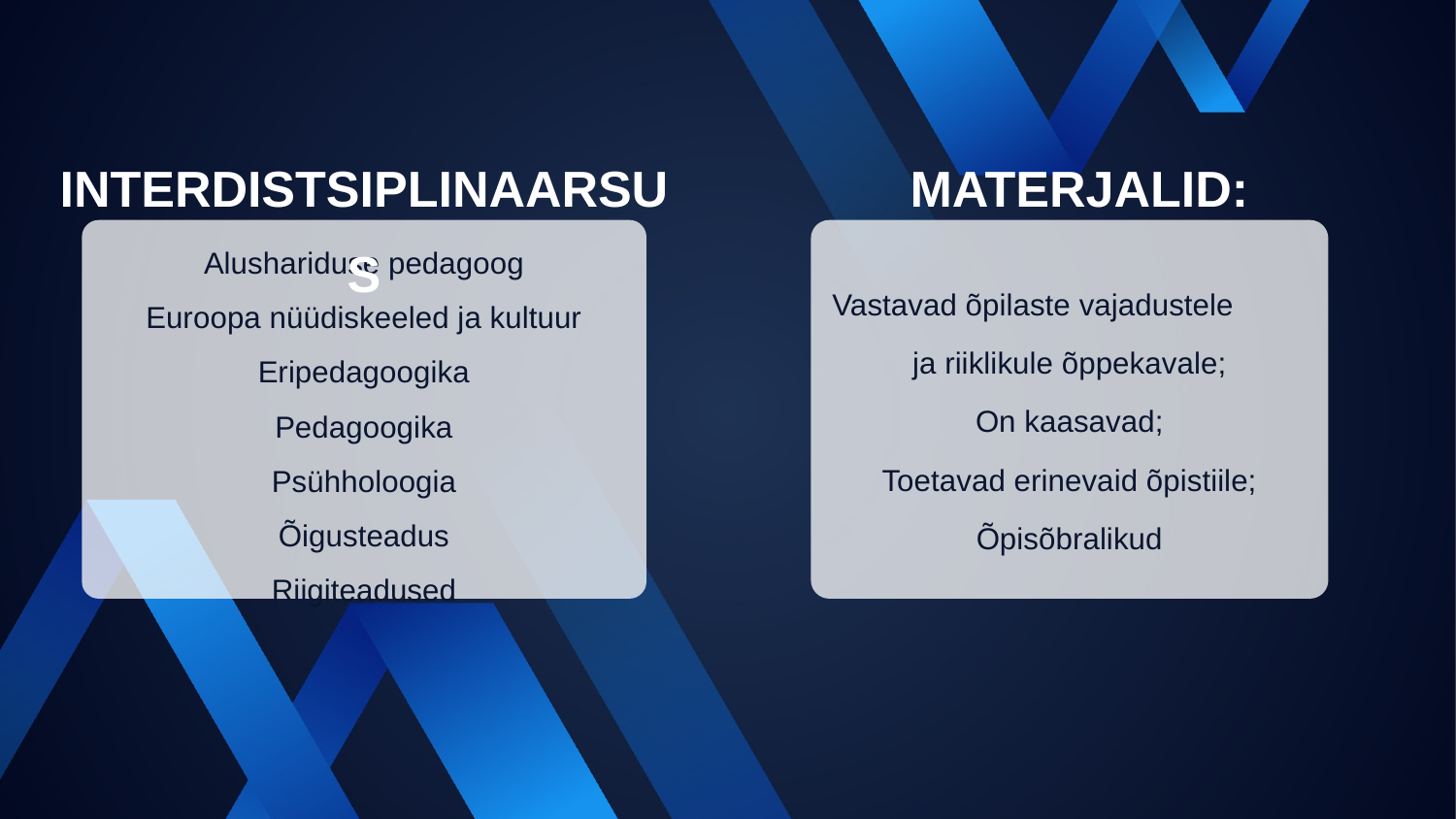

INTERDISTSIPLINAARSUS
MATERJALID:

Alushariduse pedagoog
Euroopa nüüdiskeeled ja kultuur
Eripedagoogika
Pedagoogika
Psühholoogia
Õigusteadus
Riigiteadused
Vastavad õpilaste vajadustele
ja riiklikule õppekavale;
On kaasavad;
Toetavad erinevaid õpistiile;
Õpisõbralikud